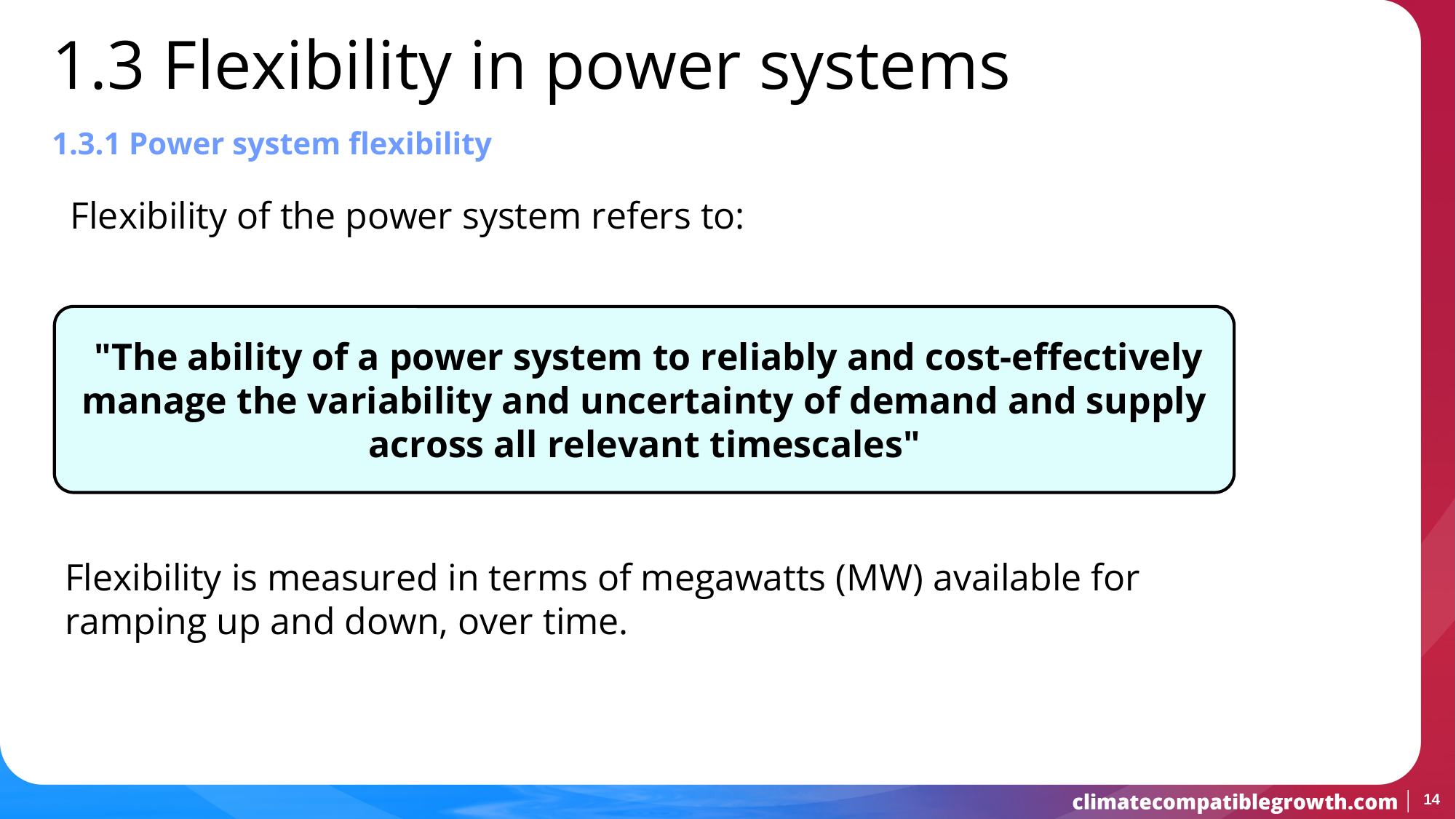

1.3 Flexibility in power systems
1.3.1 Power system flexibility
     Flexibility of the power system refers to:
 "The ability of a power system to reliably and cost-effectively manage the variability and uncertainty of demand and supply across all relevant timescales"
Flexibility is measured in terms of megawatts (MW) available for ramping up and down, over time.
14